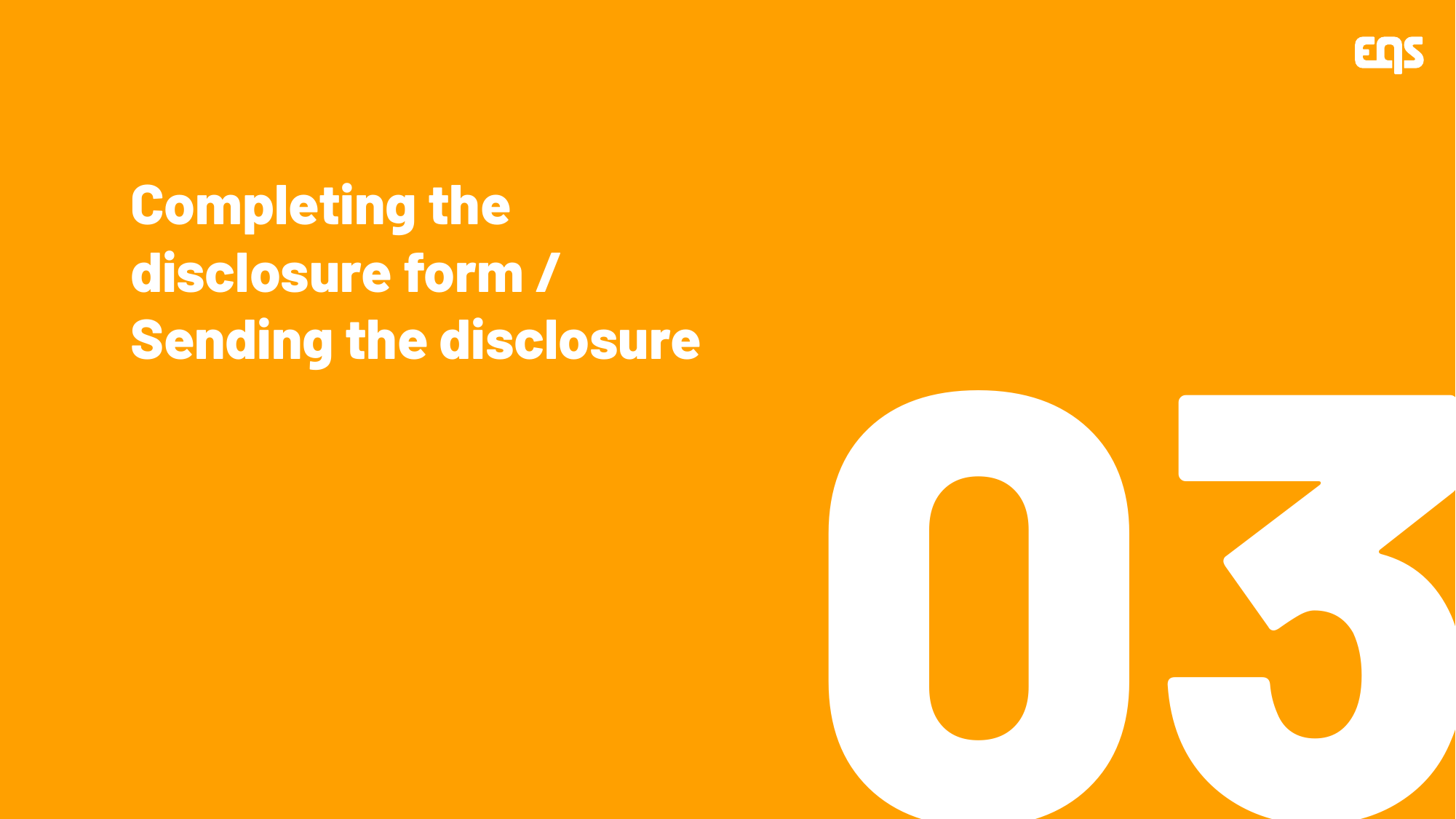

Completing the disclosure form / Sending the disclosure
# 03